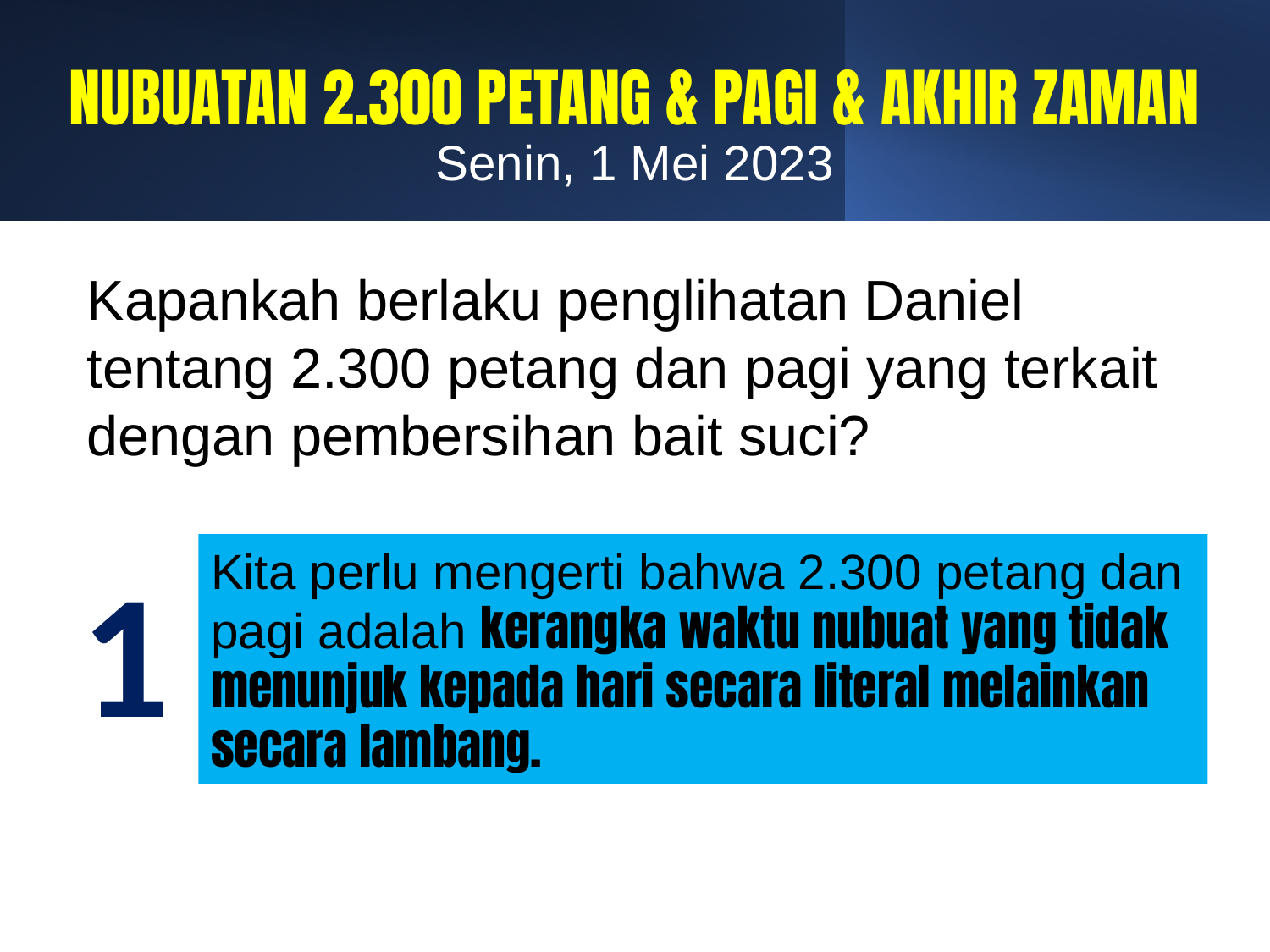

# NUBUATAN 2.300 PETANG & PAGI & AKHIR ZAMAN Senin, 1 Mei 2023
Kapankah berlaku penglihatan Daniel tentang 2.300 petang dan pagi yang terkait dengan pembersihan bait suci?
1
Kita perlu mengerti bahwa 2.300 petang dan pagi adalah kerangka waktu nubuat yang tidak menunjuk kepada hari secara literal melainkan secara lambang.